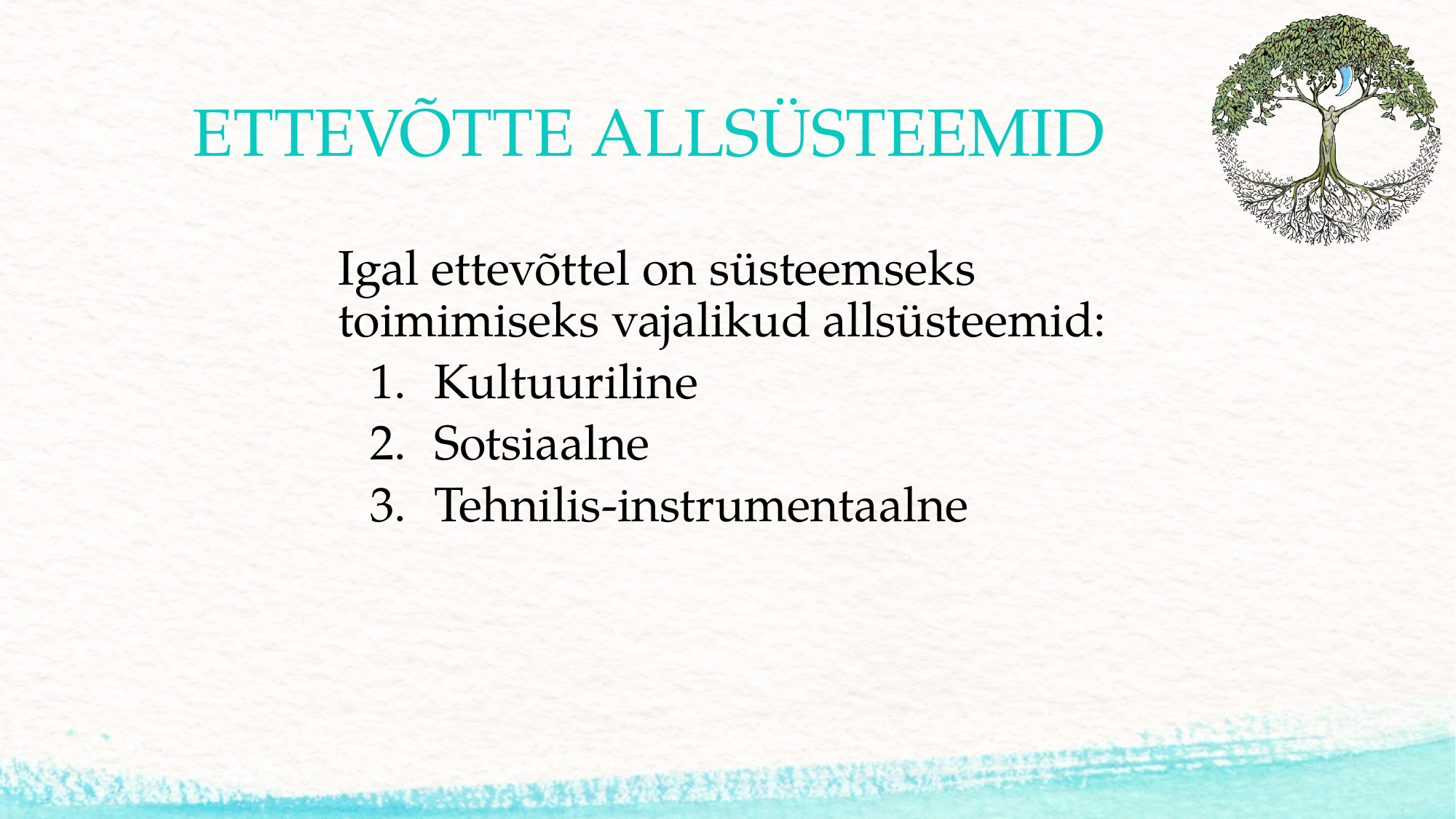

# ETTEVÕTTE ALLSÜSTEEMID
	Igal ettevõttel on süsteemseks toimimiseks vajalikud allsüsteemid:
Kultuuriline
Sotsiaalne
Tehnilis-instrumentaalne